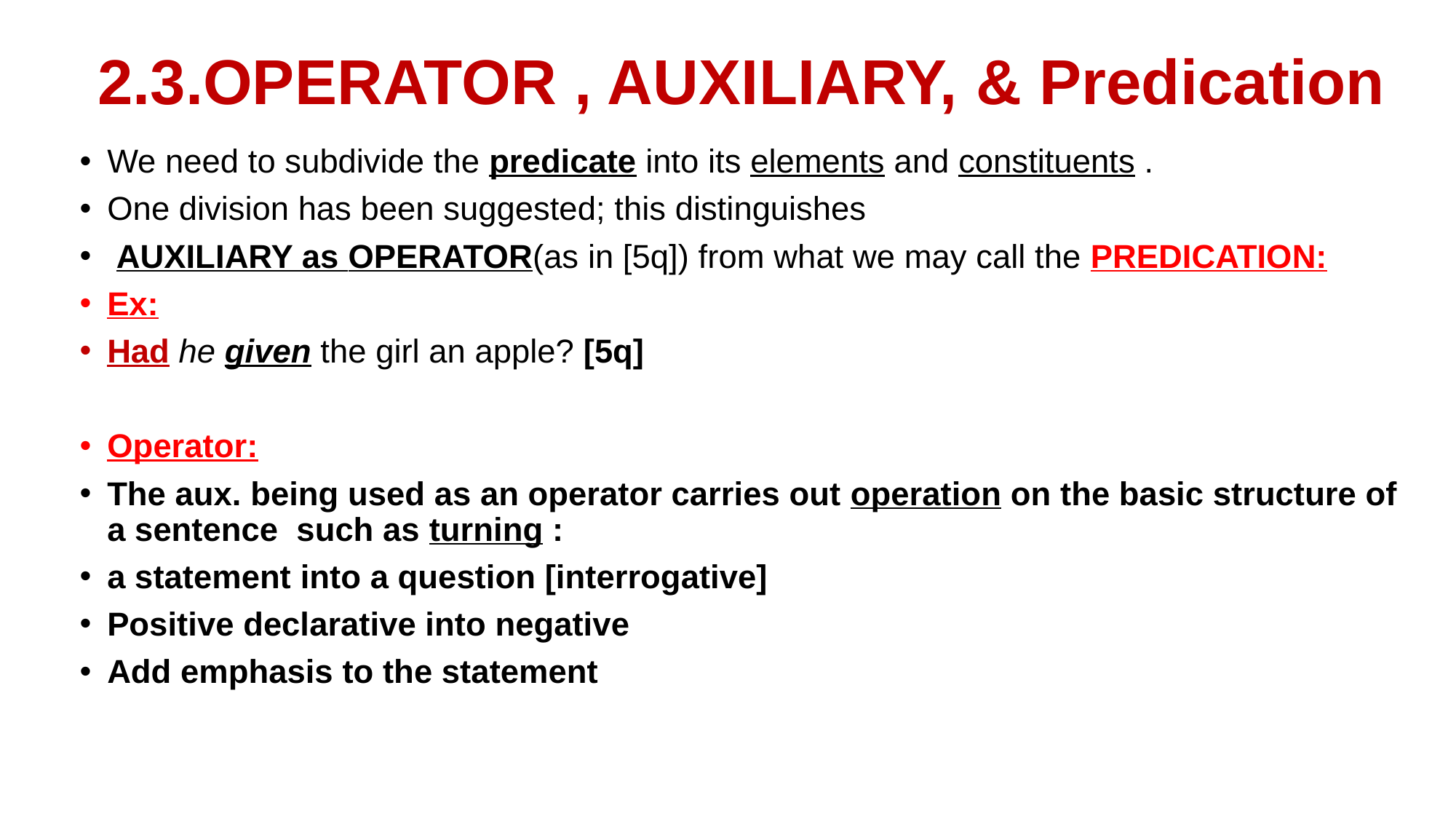

# 2.3.OPERATOR , AUXILIARY, & Predication
We need to subdivide the predicate into its elements and constituents .
One division has been suggested; this distinguishes
 AUXILIARY as OPERATOR(as in [5q]) from what we may call the PREDICATION:
Ex:
Had he given the girl an apple? [5q]

Operator:
The aux. being used as an operator carries out operation on the basic structure of a sentence  such as turning :
a statement into a question [interrogative]
Positive declarative into negative
Add emphasis to the statement